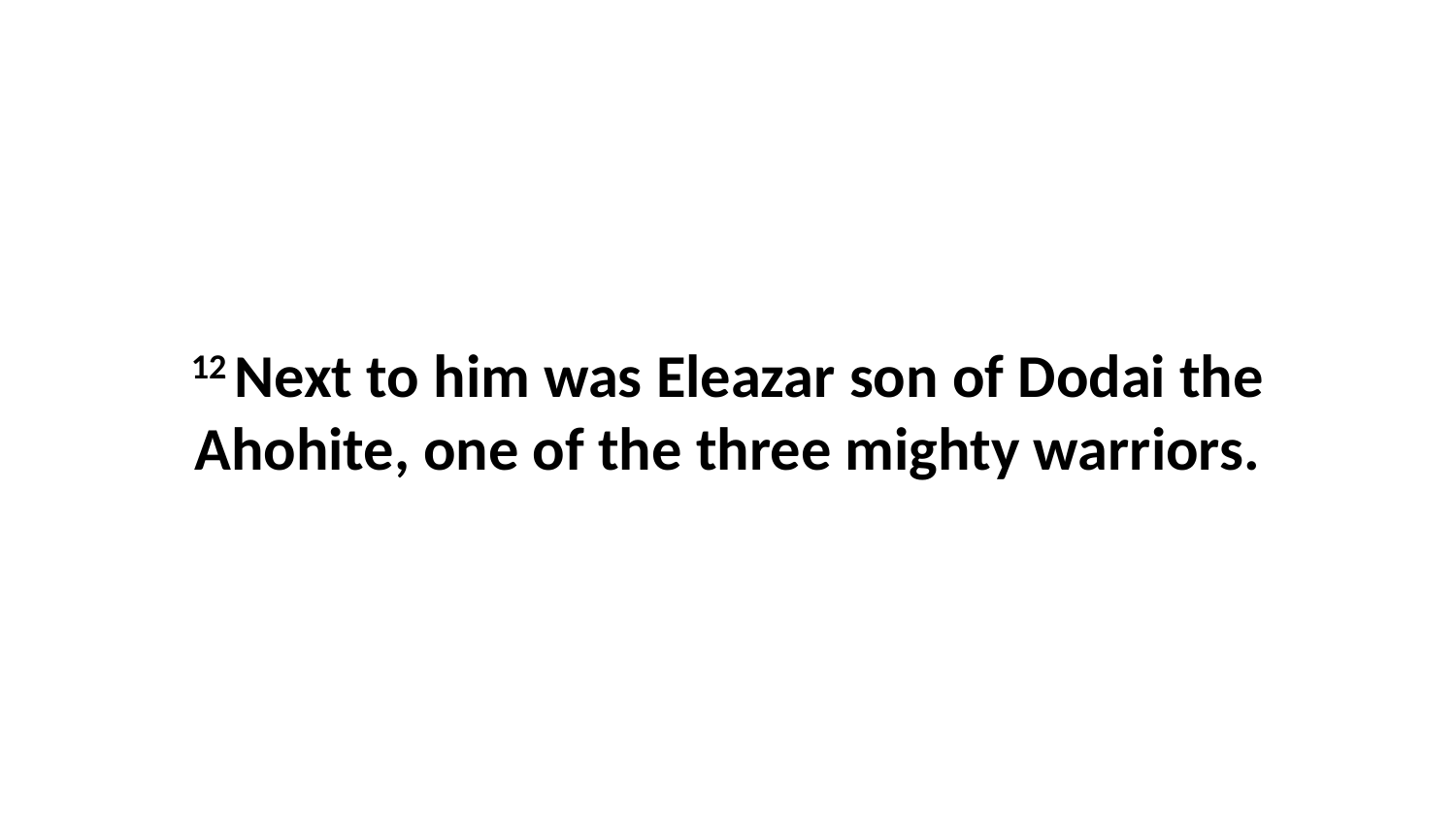

12 Next to him was Eleazar son of Dodai the Ahohite, one of the three mighty warriors.